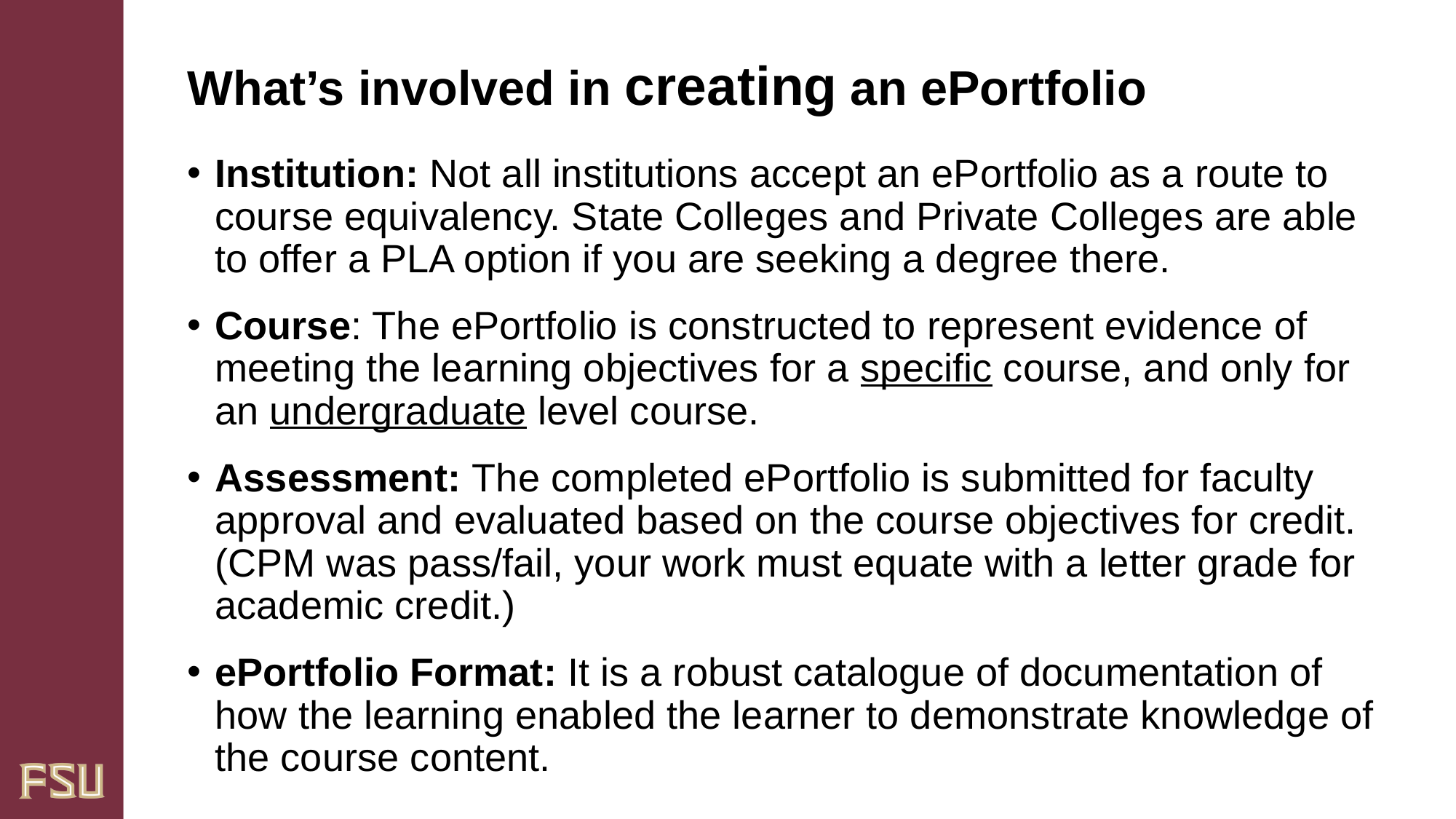

# What’s involved in creating an ePortfolio
Institution: Not all institutions accept an ePortfolio as a route to course equivalency. State Colleges and Private Colleges are able to offer a PLA option if you are seeking a degree there.
Course: The ePortfolio is constructed to represent evidence of meeting the learning objectives for a specific course, and only for an undergraduate level course.
Assessment: The completed ePortfolio is submitted for faculty approval and evaluated based on the course objectives for credit. (CPM was pass/fail, your work must equate with a letter grade for academic credit.)
ePortfolio Format: It is a robust catalogue of documentation of how the learning enabled the learner to demonstrate knowledge of the course content.